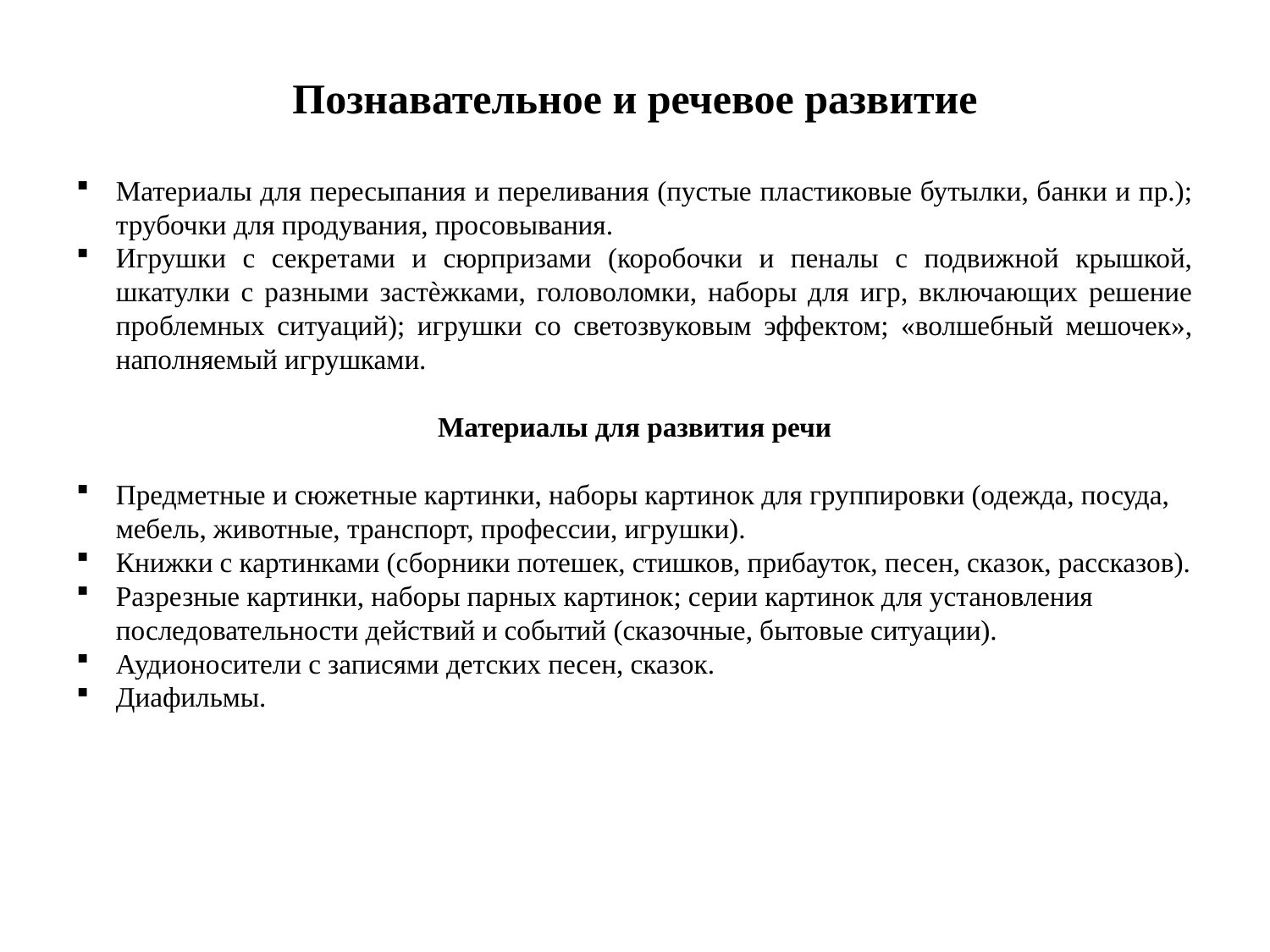

# Познавательное и речевое развитие
Материалы для пересыпания и переливания (пустые пластиковые бутылки, банки и пр.); трубочки для продувания, просовывания.
Игрушки с секретами и сюрпризами (коробочки и пеналы с подвижной крышкой, шкатулки с разными застѐжками, головоломки, наборы для игр, включающих решение проблемных ситуаций); игрушки со светозвуковым эффектом; «волшебный мешочек», наполняемый игрушками.

Материалы для развития речи

Предметные и сюжетные картинки, наборы картинок для группировки (одежда, посуда, мебель, животные, транспорт, профессии, игрушки).
Книжки с картинками (сборники потешек, стишков, прибауток, песен, сказок, рассказов).
Разрезные картинки, наборы парных картинок; серии картинок для установления последовательности действий и событий (сказочные, бытовые ситуации).
Аудионосители с записями детских песен, сказок.
Диафильмы.